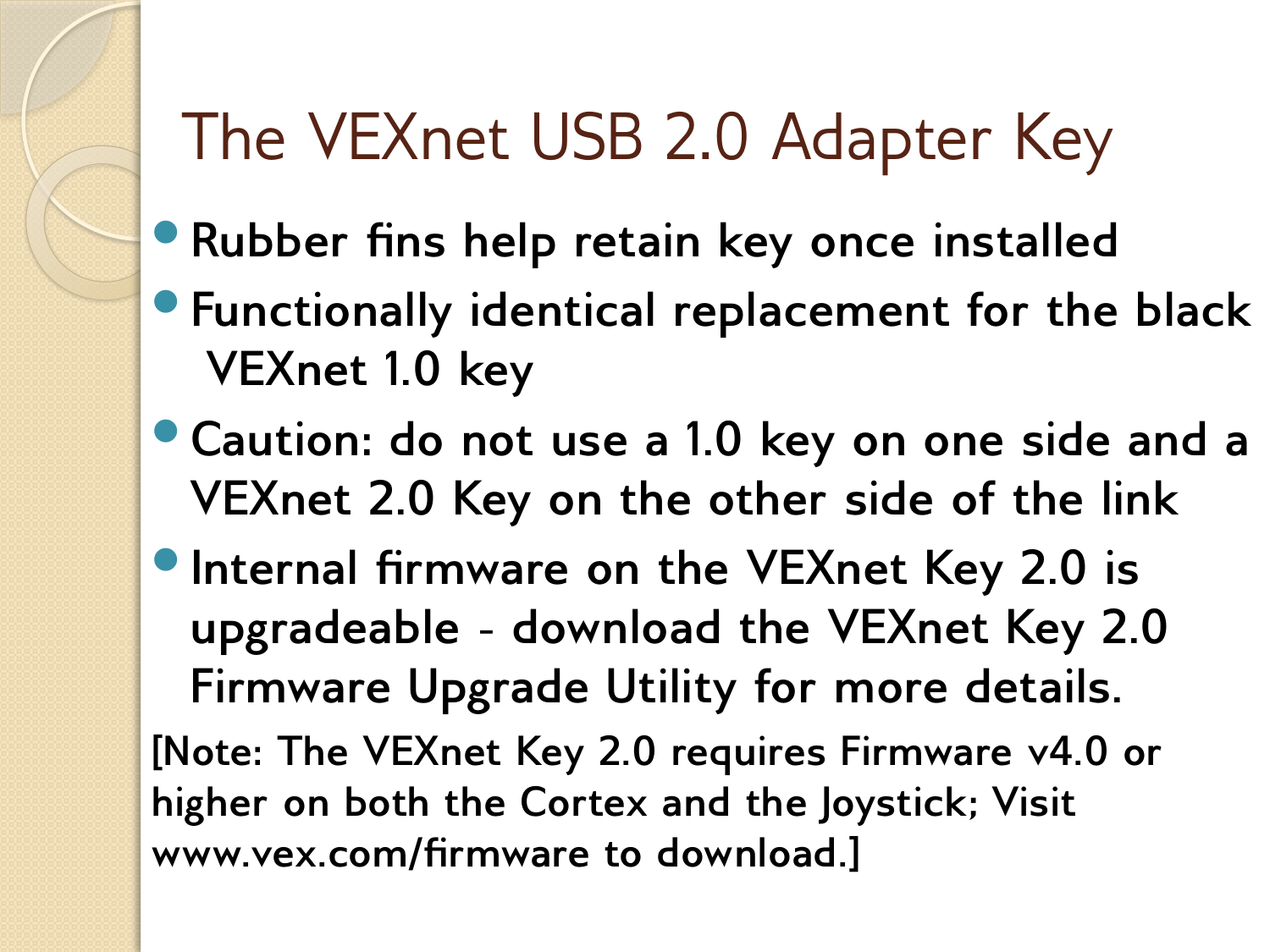

The VEXnet USB 2.0 Adapter Key
Rubber fins help retain key once installed
Functionally identical replacement for the black  VEXnet 1.0 key
Caution: do not use a 1.0 key on one side and a VEXnet 2.0 Key on the other side of the link
Internal firmware on the VEXnet Key 2.0 is upgradeable - download the VEXnet Key 2.0 Firmware Upgrade Utility for more details.
[Note: The VEXnet Key 2.0 requires Firmware v4.0 or higher on both the Cortex and the Joystick; Visit www.vex.com/firmware to download.]